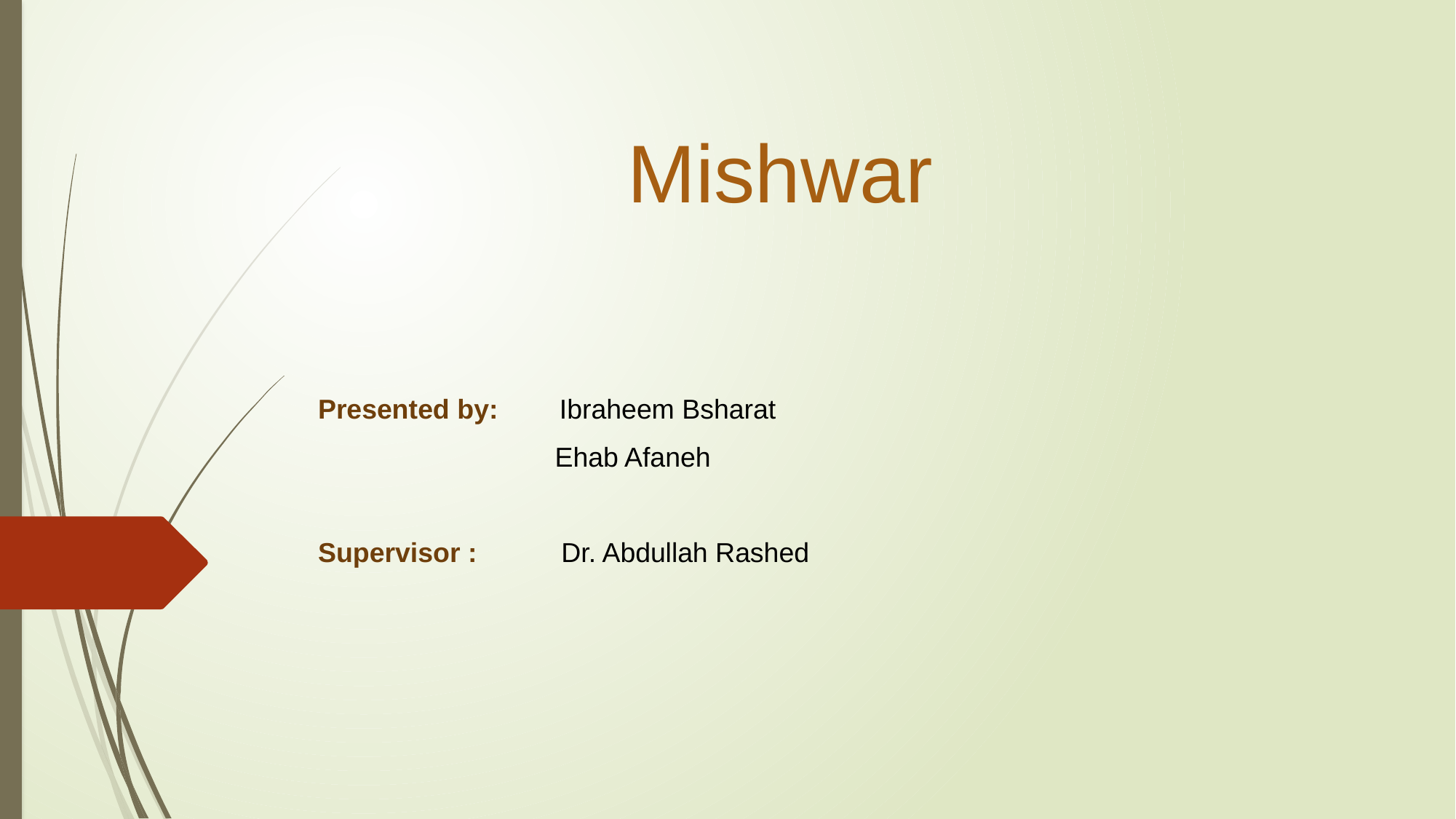

# Mishwar
 Presented by:        Ibraheem Bsharat
                                Ehab Afaneh

 Supervisor :           Dr. Abdullah Rashed